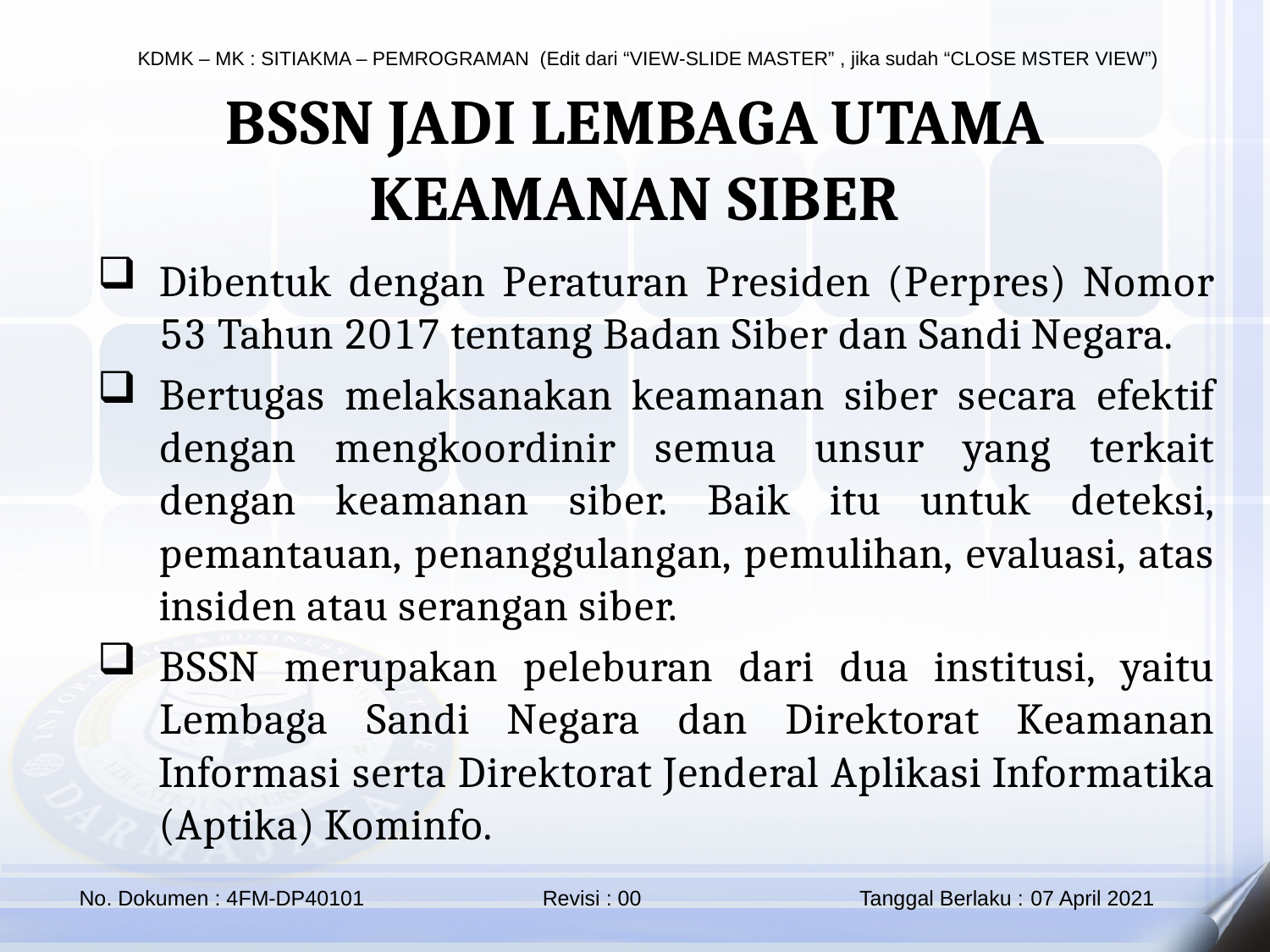

BSSN JADI LEMBAGA UTAMA KEAMANAN SIBER
Dibentuk dengan Peraturan Presiden (Perpres) Nomor 53 Tahun 2017 tentang Badan Siber dan Sandi Negara.
Bertugas melaksanakan keamanan siber secara efektif dengan mengkoordinir semua unsur yang terkait dengan keamanan siber. Baik itu untuk deteksi, pemantauan, penanggulangan, pemulihan, evaluasi, atas insiden atau serangan siber.
BSSN merupakan peleburan dari dua institusi, yaitu Lembaga Sandi Negara dan Direktorat Keamanan Informasi serta Direktorat Jenderal Aplikasi Informatika (Aptika) Kominfo.